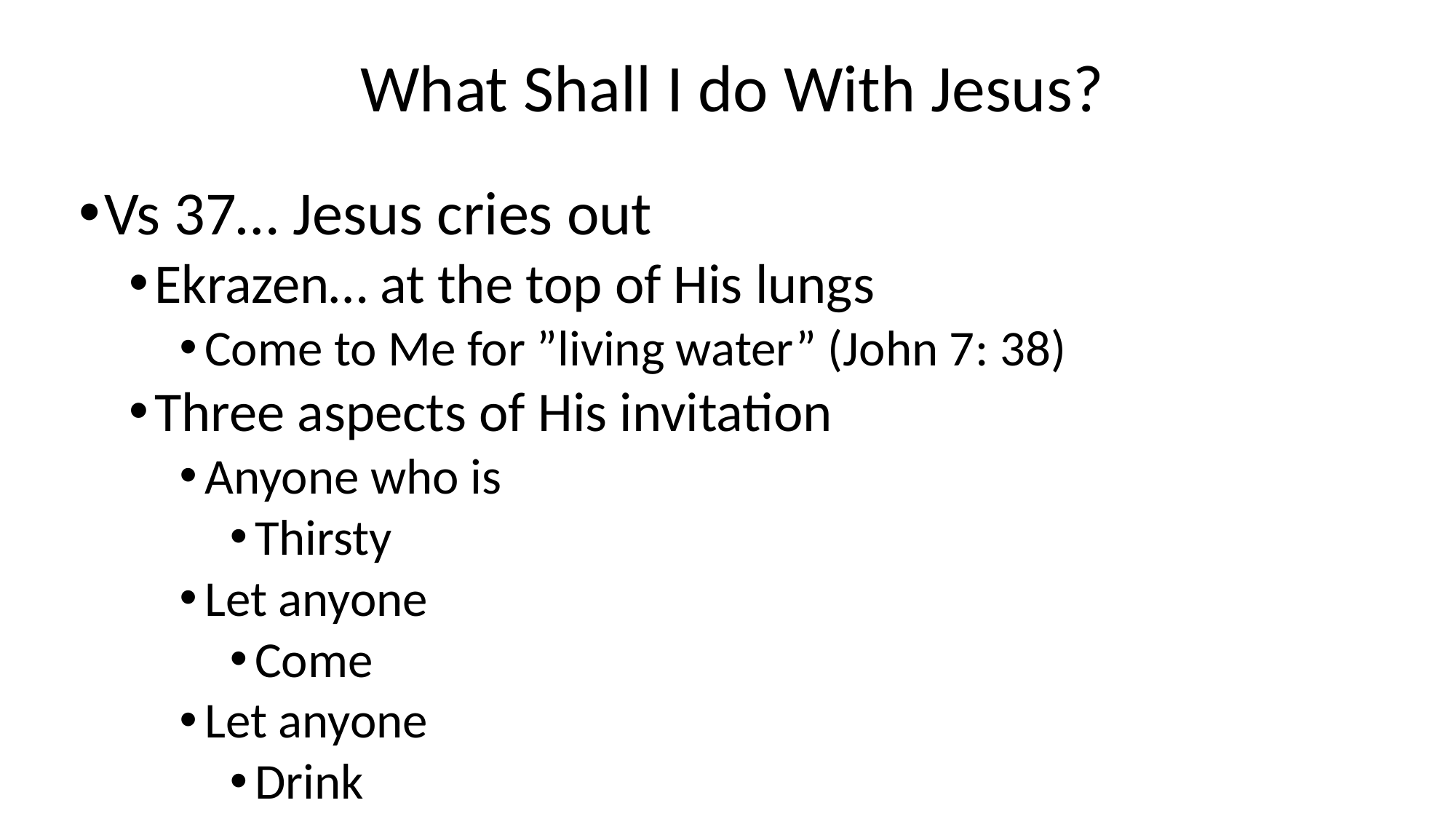

# What Shall I do With Jesus?
Vs 37… Jesus cries out
Ekrazen… at the top of His lungs
Come to Me for ”living water” (John 7: 38)
Three aspects of His invitation
Anyone who is
Thirsty
Let anyone
Come
Let anyone
Drink